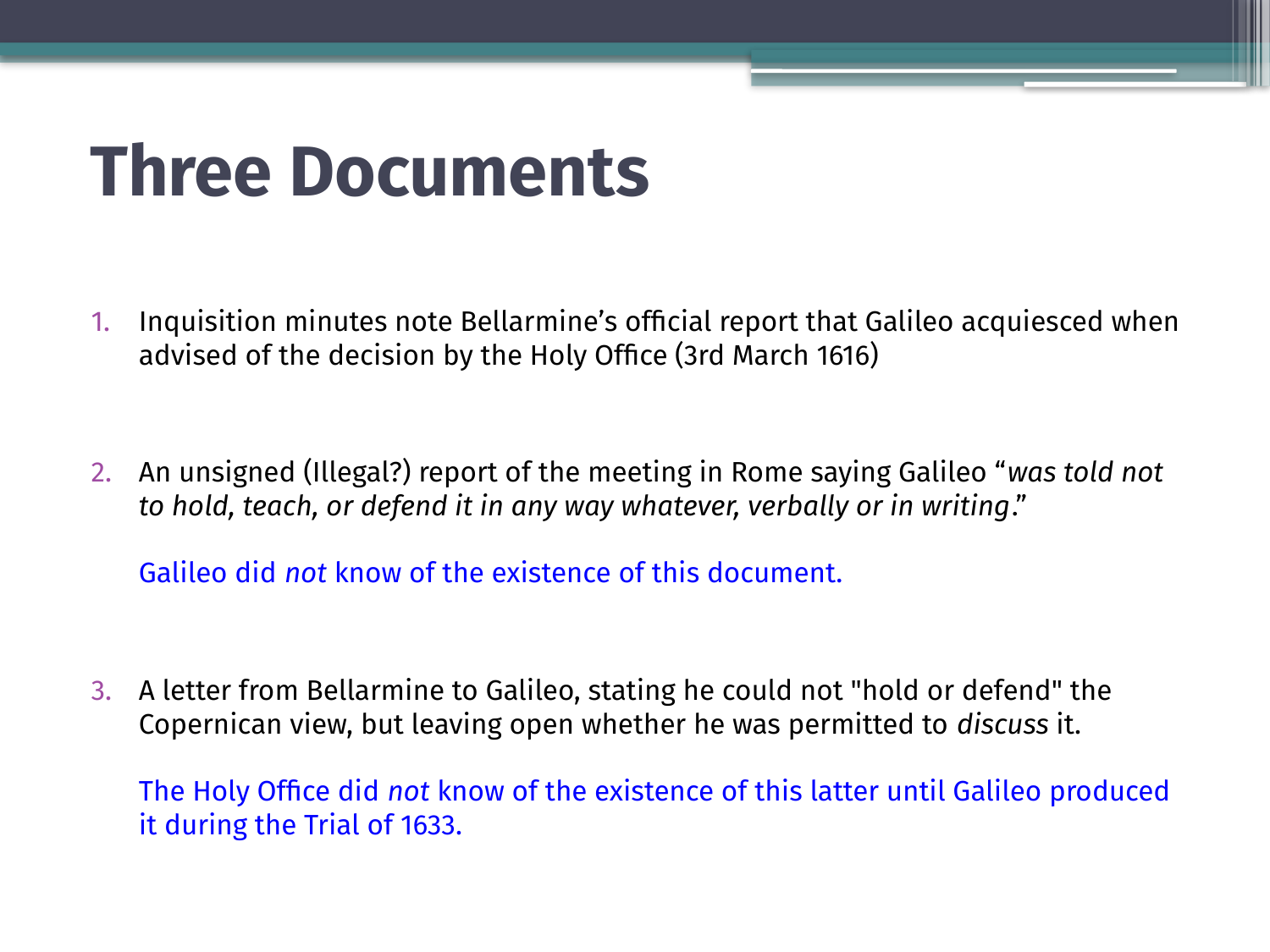

# Three Documents
Inquisition minutes note Bellarmine’s official report that Galileo acquiesced when advised of the decision by the Holy Office (3rd March 1616)

An unsigned (Illegal?) report of the meeting in Rome saying Galileo “was told not to hold, teach, or defend it in any way whatever, verbally or in writing.”
Galileo did not know of the existence of this document.

A letter from Bellarmine to Galileo, stating he could not "hold or defend" the Copernican view, but leaving open whether he was permitted to discuss it.
The Holy Office did not know of the existence of this latter until Galileo produced it during the Trial of 1633.